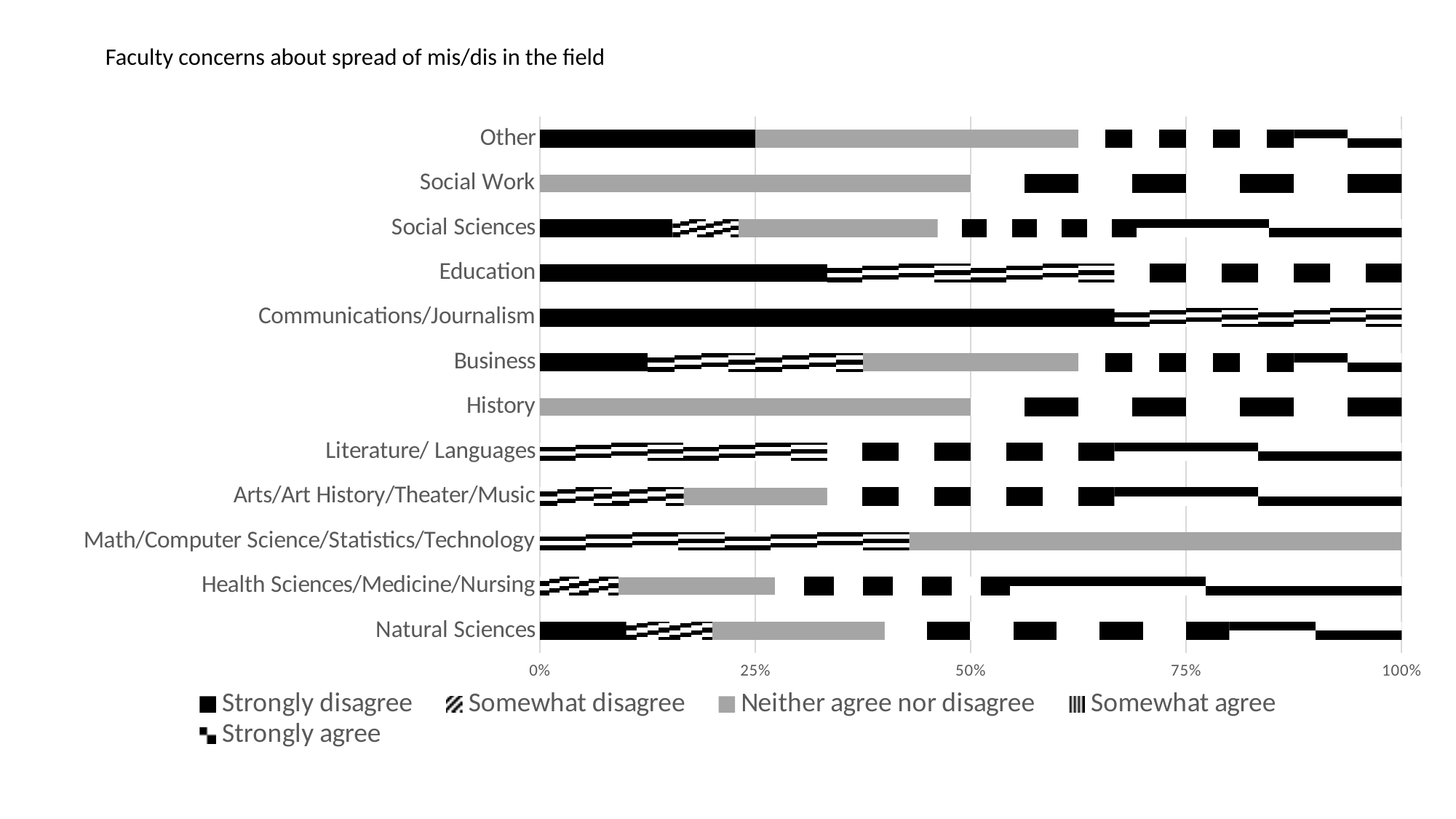

# Faculty concerns about spread of mis/dis in the field

### Chart

| Category | Strongly disagree  | Somewhat disagree  | Neither agree nor disagree  | Somewhat agree  | Strongly agree  |
|---|---|---|---|---|---|
| Other | 0.25 | 0.0 | 0.375 | 0.25 | 0.125 |
| Social Work | 0.0 | 0.0 | 0.5 | 0.5 | 0.0 |
| Social Sciences | 0.153846 | 0.076923 | 0.230769 | 0.230769 | 0.307692 |
| Education | 0.333333 | 0.333333 | 0.0 | 0.333333 | 0.0 |
| Communications/Journalism | 0.666667 | 0.333333 | 0.0 | 0.0 | 0.0 |
| Business | 0.125 | 0.25 | 0.25 | 0.25 | 0.125 |
| History | 0.0 | 0.0 | 0.5 | 0.5 | 0.0 |
| Literature/ Languages | 0.0 | 0.333333 | 0.0 | 0.333333 | 0.333333 |
| Arts/Art History/Theater/Music | 0.0 | 0.166667 | 0.166667 | 0.333333 | 0.333333 |
| Math/Computer Science/Statistics/Technology | 0.0 | 0.428571 | 0.571429 | 0.0 | 0.0 |
| Health Sciences/Medicine/Nursing | 0.0 | 0.090909 | 0.181818 | 0.272727 | 0.454545 |
| Natural Sciences | 0.1 | 0.1 | 0.2 | 0.4 | 0.2 |